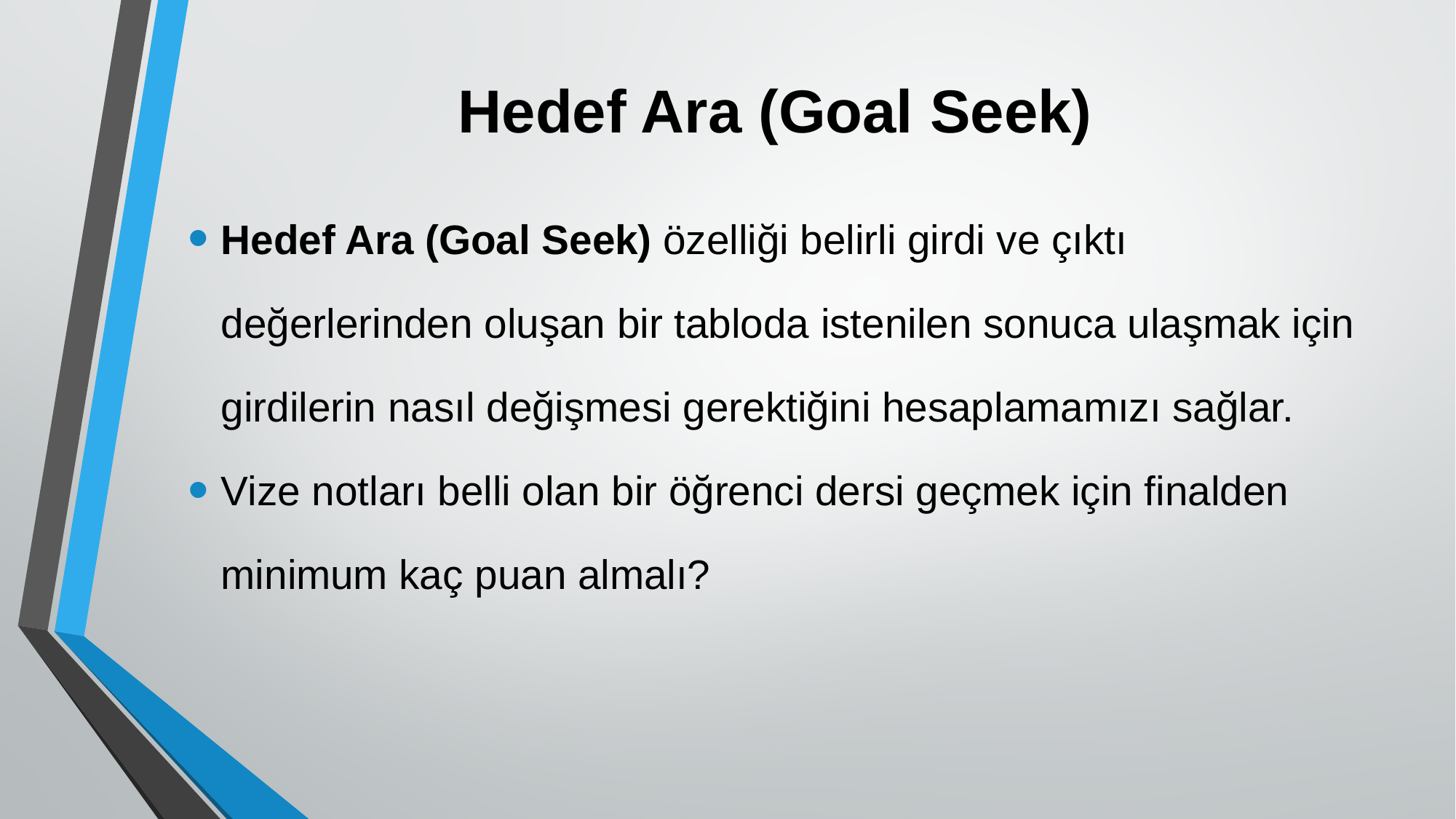

# Hedef Ara (Goal Seek)
Hedef Ara (Goal Seek) özelliği belirli girdi ve çıktı değerlerinden oluşan bir tabloda istenilen sonuca ulaşmak için girdilerin nasıl değişmesi gerektiğini hesaplamamızı sağlar.
Vize notları belli olan bir öğrenci dersi geçmek için finalden minimum kaç puan almalı?